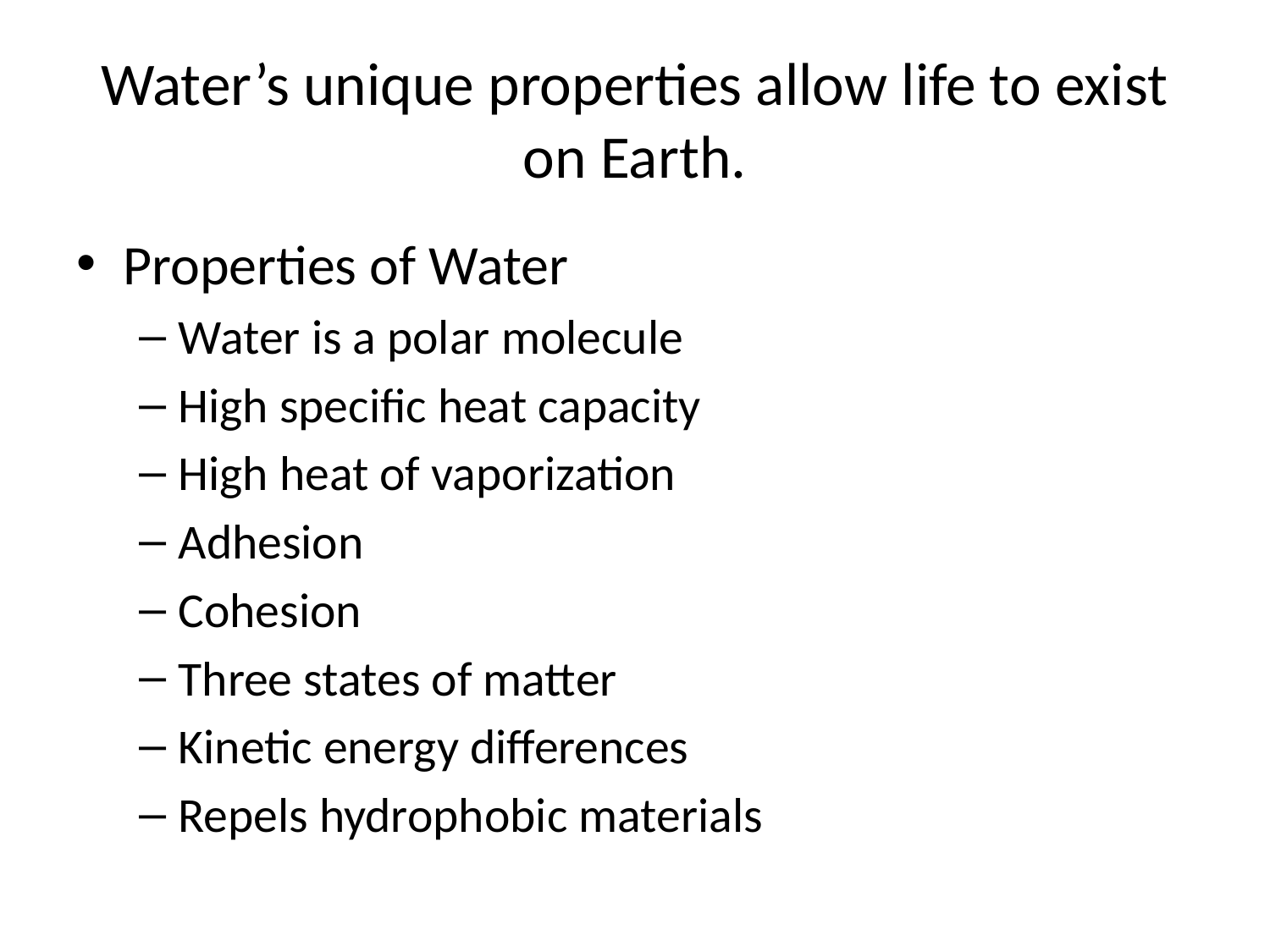

# Water’s unique properties allow life to exist on Earth.
Properties of Water
Water is a polar molecule
High specific heat capacity
High heat of vaporization
Adhesion
Cohesion
Three states of matter
Kinetic energy differences
Repels hydrophobic materials